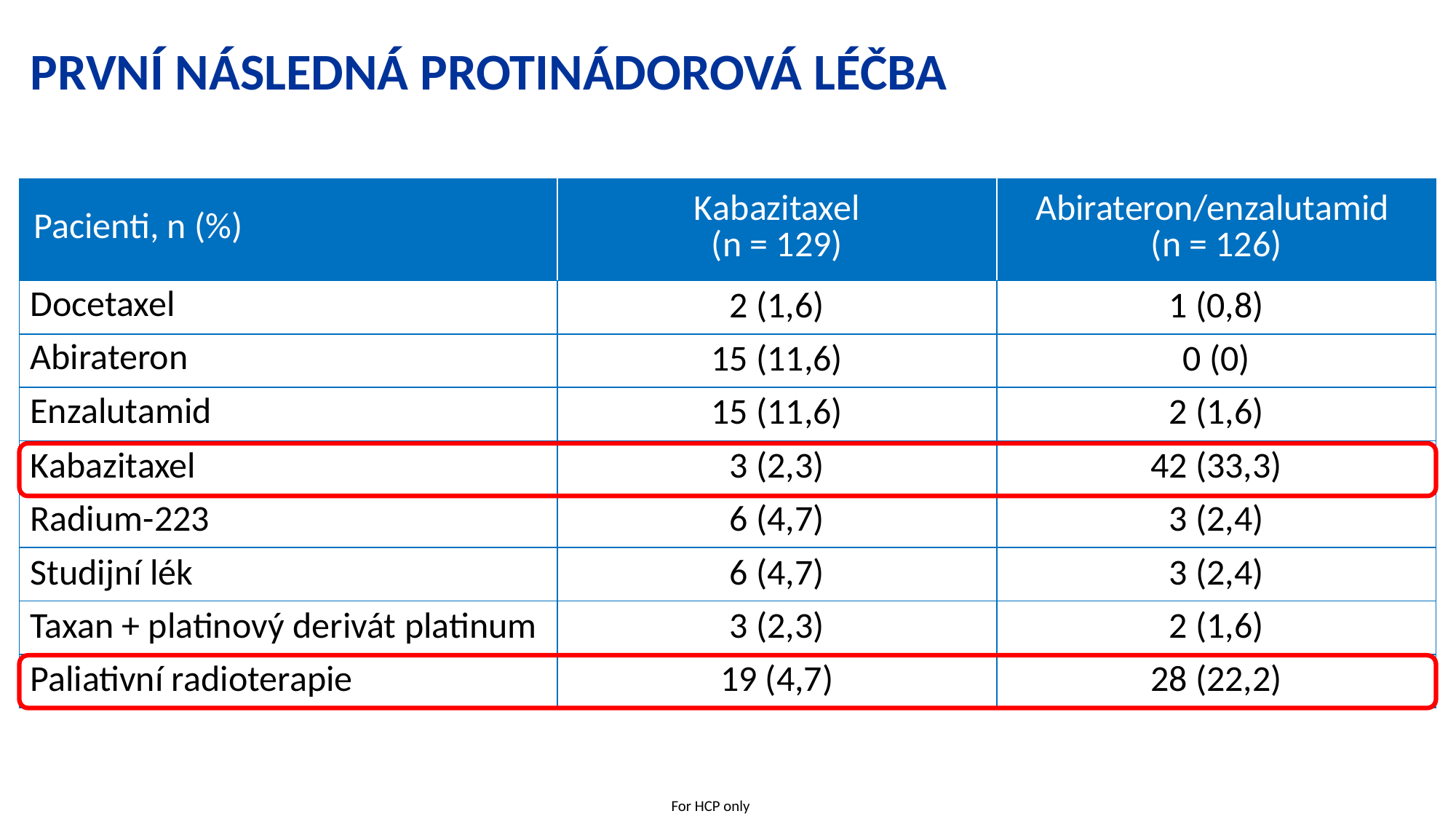

# První následná protinádorová léčba
| Pacienti, n (%) | Kabazitaxel (n = 129) | Abirateron/enzalutamid (n = 126) |
| --- | --- | --- |
| Docetaxel | 2 (1,6) | 1 (0,8) |
| Abirateron | 15 (11,6) | 0 (0) |
| Enzalutamid | 15 (11,6) | 2 (1,6) |
| Kabazitaxel | 3 (2,3) | 42 (33,3) |
| Radium-223 | 6 (4,7) | 3 (2,4) |
| Studijní lék | 6 (4,7) | 3 (2,4) |
| Taxan + platinový derivát platinum | 3 (2,3) | 2 (1,6) |
| Paliativní radioterapie | 19 (4,7) | 28 (22,2) |

For HCP only